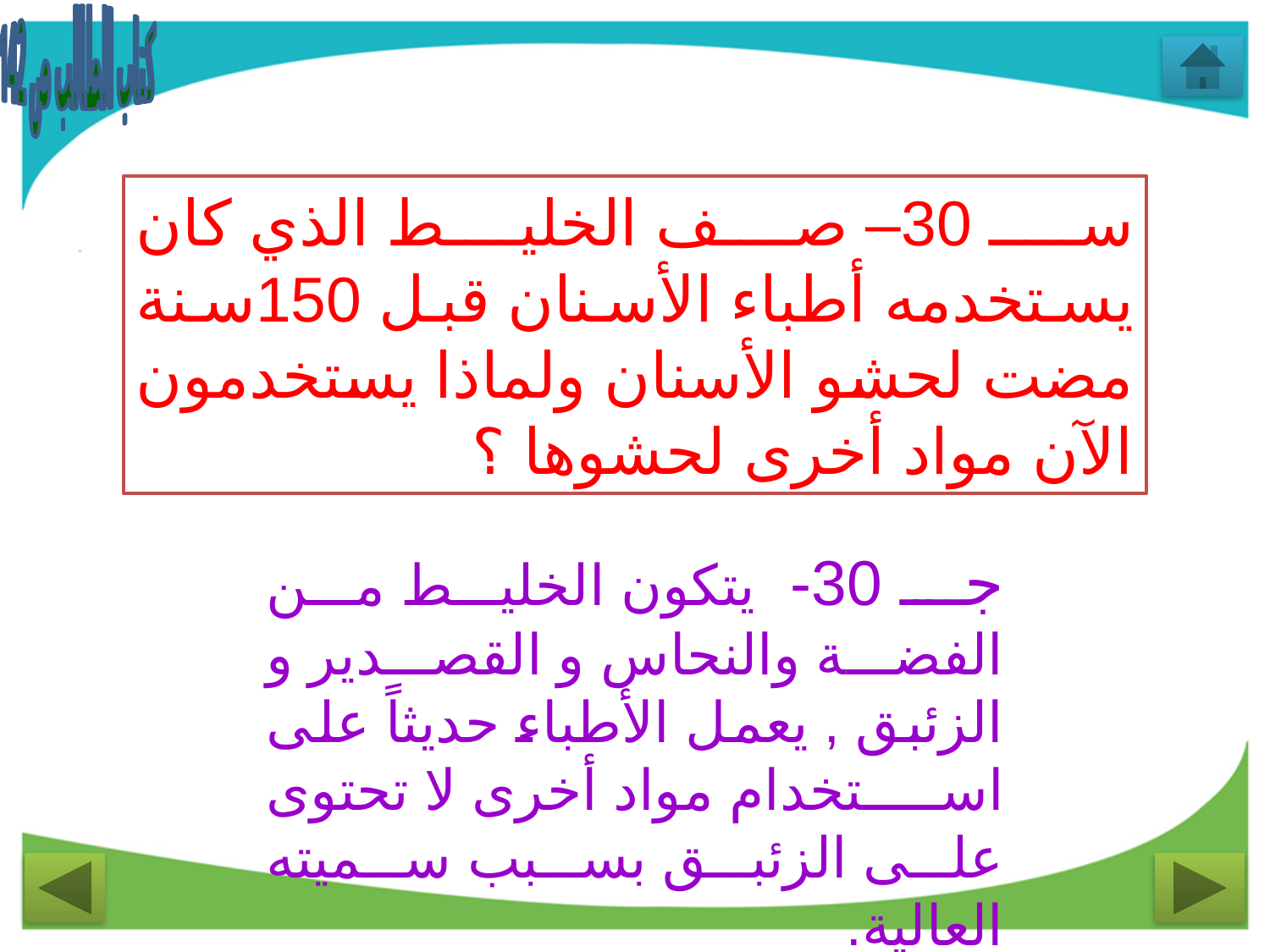

كتاب الطالب ص 142

سـ 30– صف الخليط الذي كان يستخدمه أطباء الأسنان قبل 150سنة مضت لحشو الأسنان ولماذا يستخدمون الآن مواد أخرى لحشوها ؟
جـ 30-  يتكون الخليط من الفضة والنحاس و القصدير و الزئبق , يعمل الأطباء حديثاً على استخدام مواد أخرى لا تحتوى على الزئبق بسبب سميته العالية.